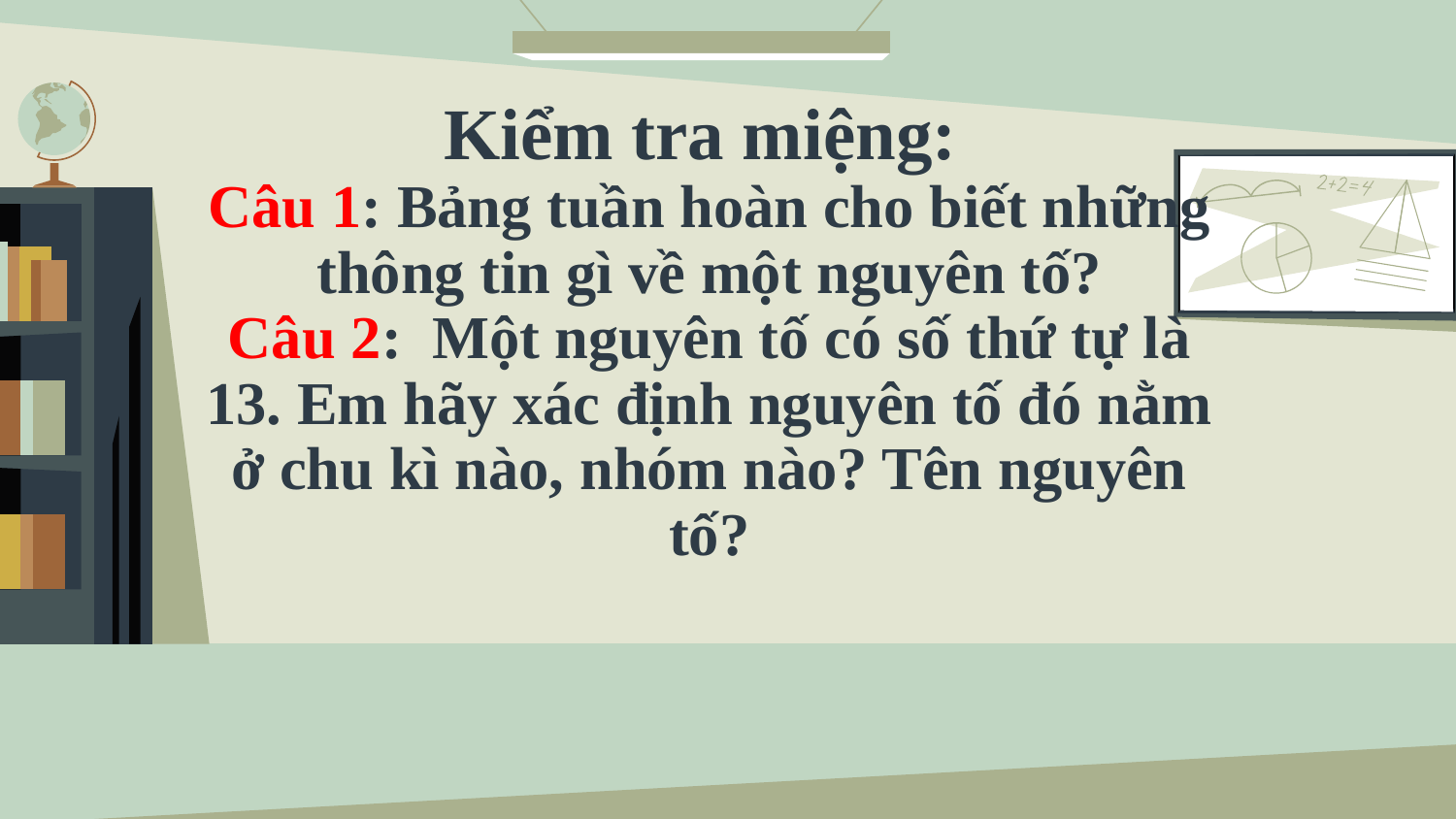

# Kiểm tra miệng: Câu 1: Bảng tuần hoàn cho biết những thông tin gì về một nguyên tố? Câu 2:  Một nguyên tố có số thứ tự là 13. Em hãy xác định nguyên tố đó nằm ở chu kì nào, nhóm nào? Tên nguyên tố?